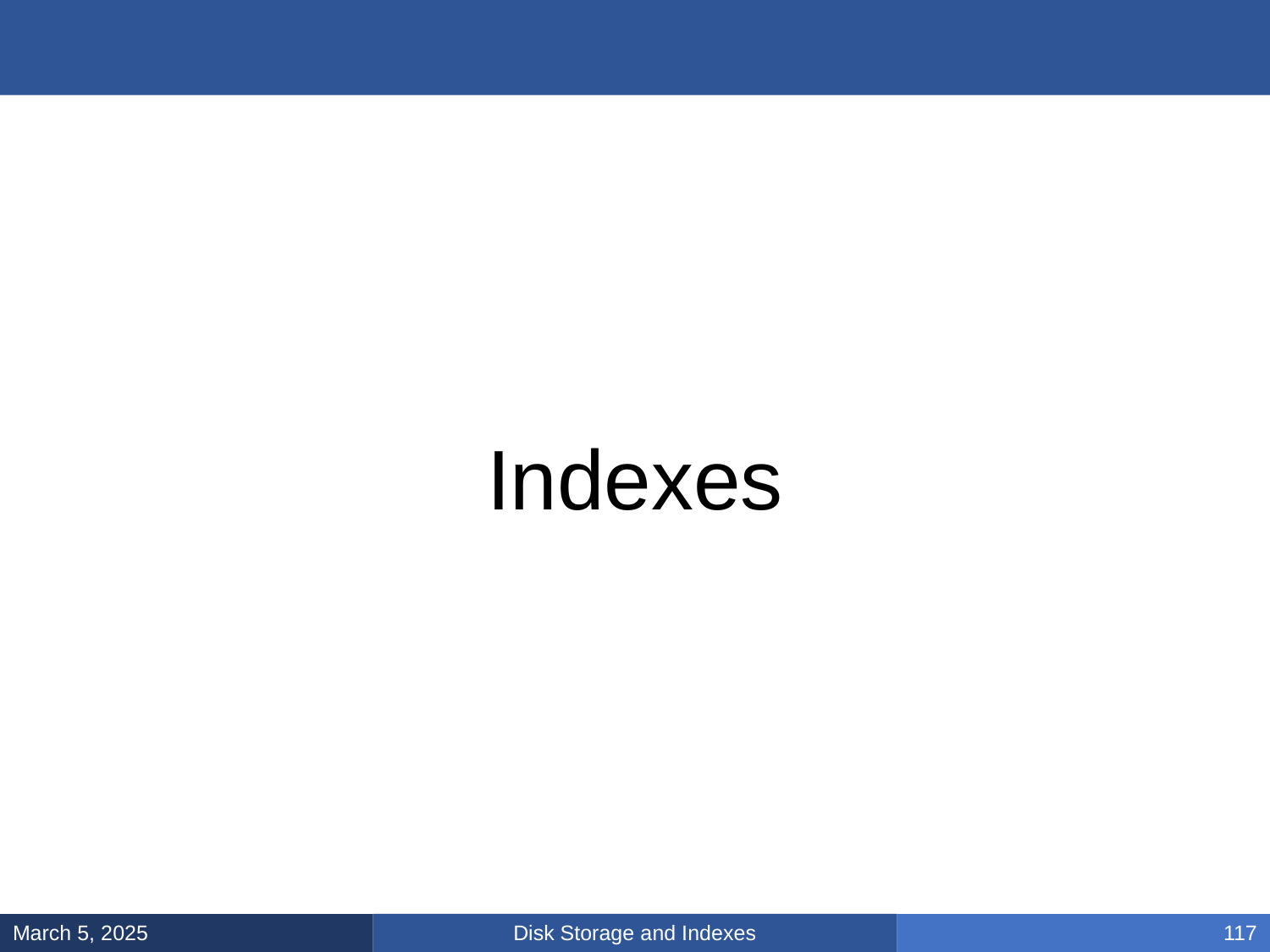

#
Indexes
Disk Storage and Indexes
March 5, 2025
117